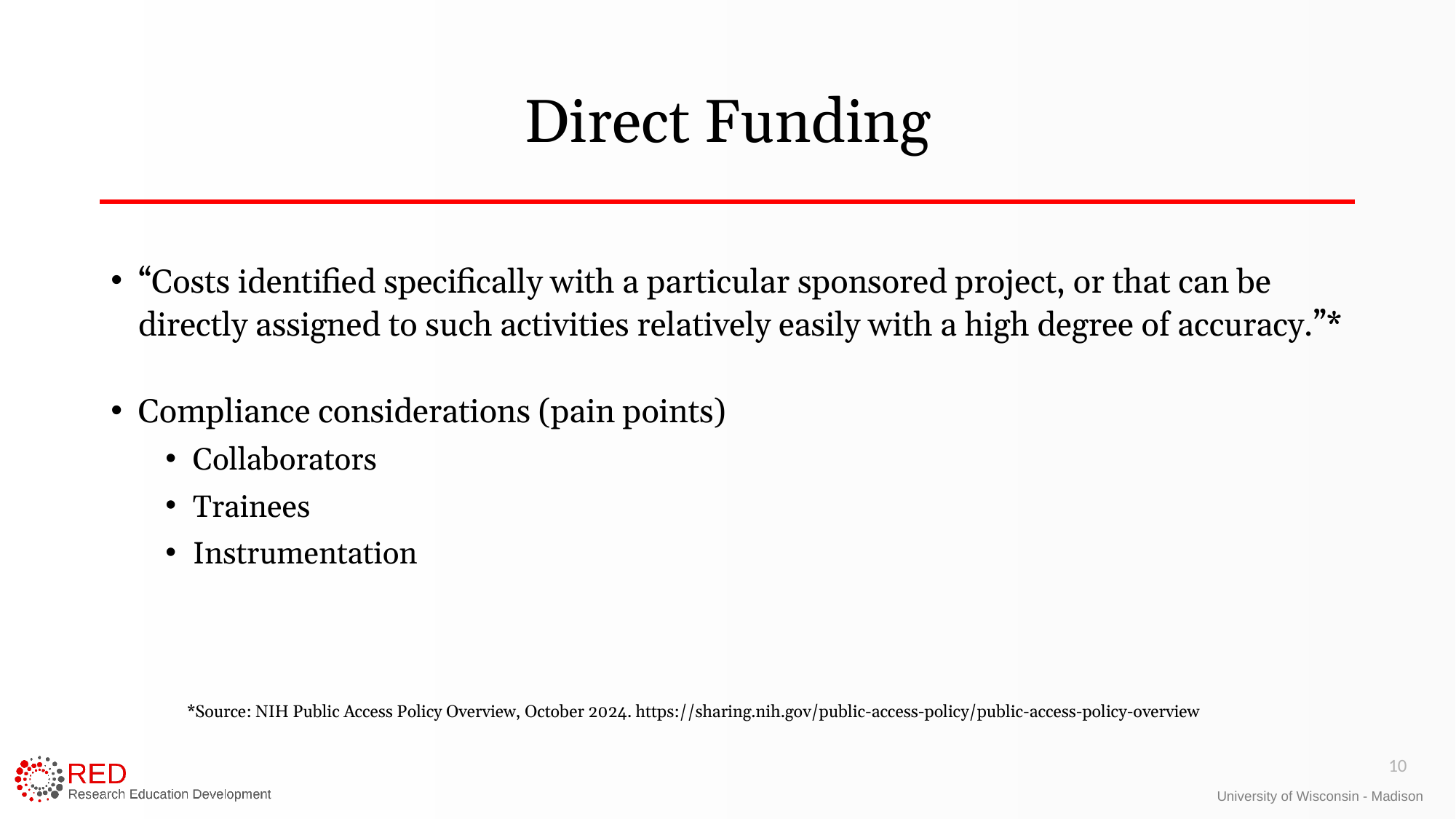

# Direct Funding
“Costs identified specifically with a particular sponsored project, or that can be directly assigned to such activities relatively easily with a high degree of accuracy.”*

Compliance considerations (pain points)
Collaborators
Trainees
Instrumentation

	*Source: NIH Public Access Policy Overview, October 2024. https://sharing.nih.gov/public-access-policy/public-access-policy-overview
10